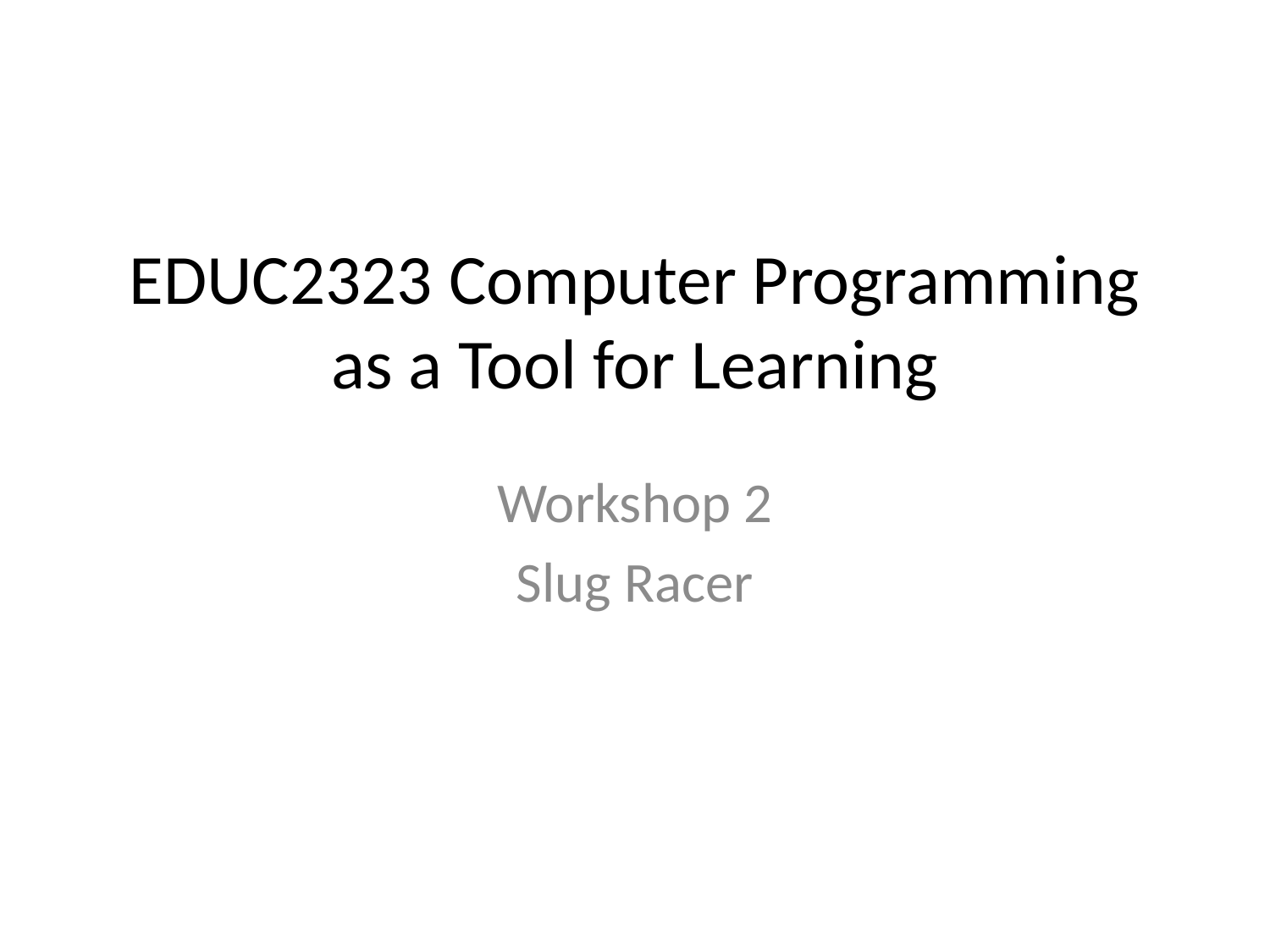

# EDUC2323 Computer Programming as a Tool for Learning
Workshop 2
Slug Racer